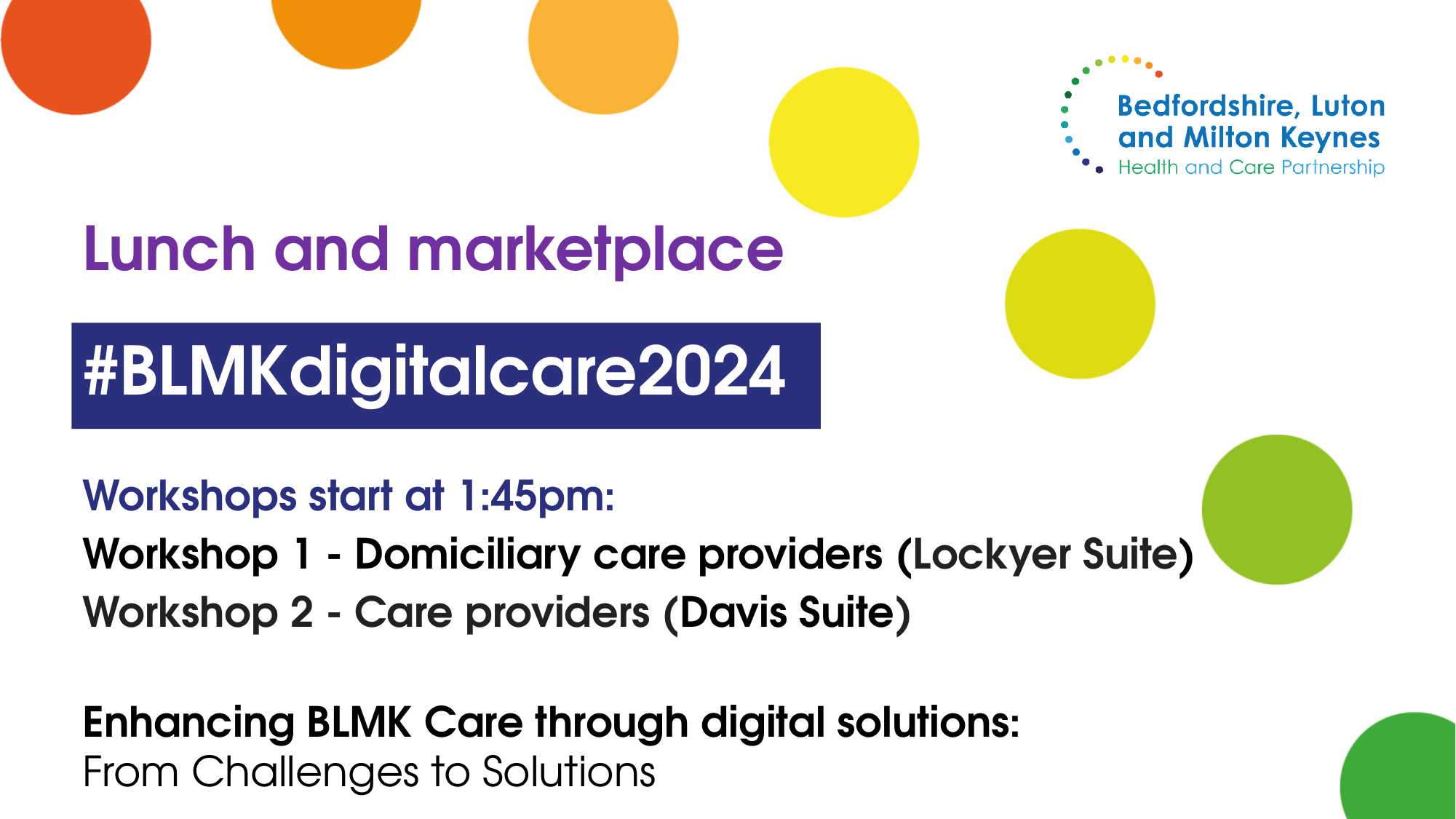

# Lunch and marketplace
#BLMKdigitalcare2024
Workshops start at 1:45pm:
Workshop 1 - Domiciliary care providers (Lockyer Suite)
Workshop 2 - Care providers (Davis Suite)

Enhancing BLMK Care through digital solutions:
From Challenges to Solutions